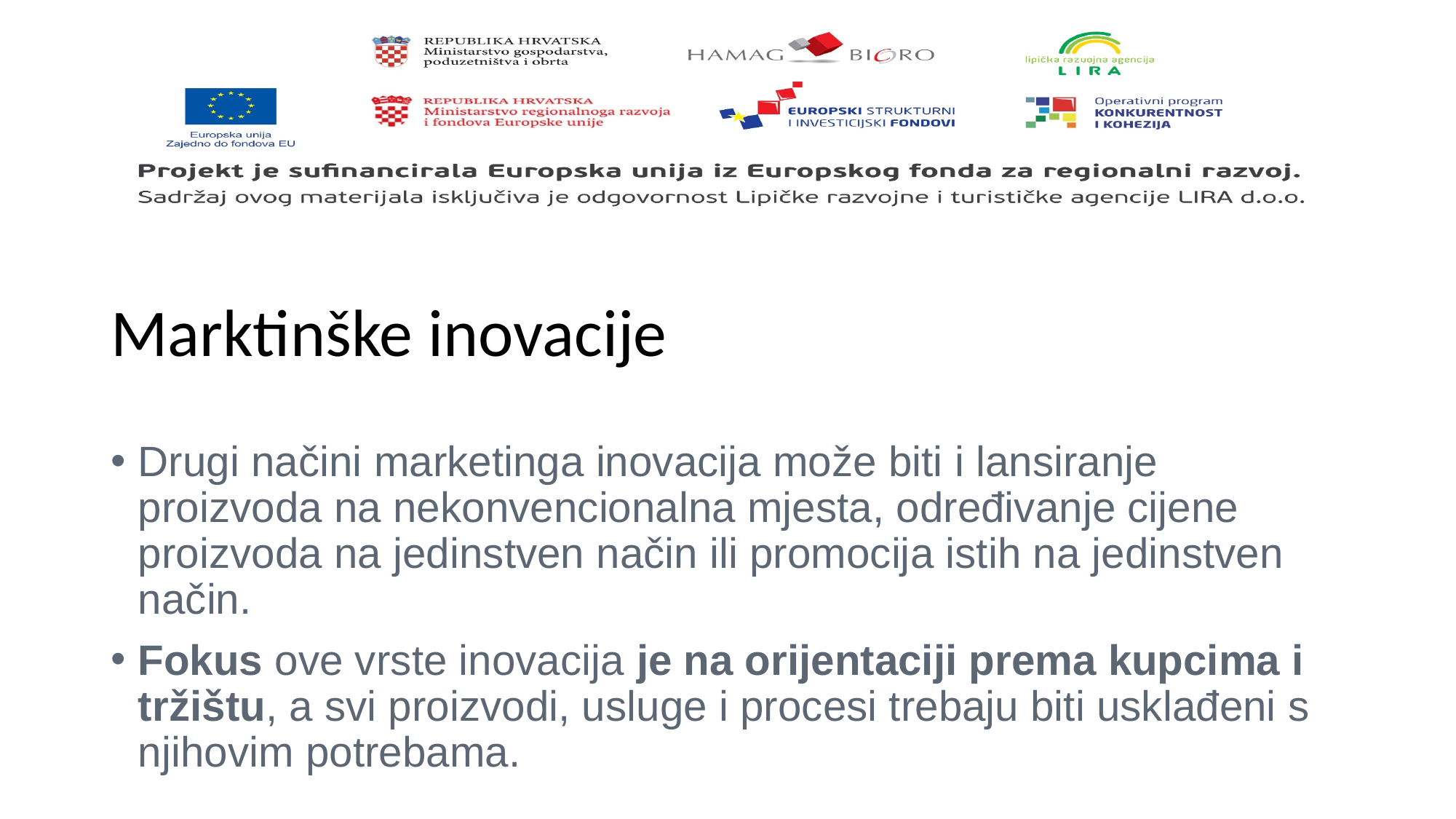

# Marktinške inovacije
Drugi načini marketinga inovacija može biti i lansiranje proizvoda na nekonvencionalna mjesta, određivanje cijene proizvoda na jedinstven način ili promocija istih na jedinstven način.
Fokus ove vrste inovacija je na orijentaciji prema kupcima i tržištu, a svi proizvodi, usluge i procesi trebaju biti usklađeni s njihovim potrebama.